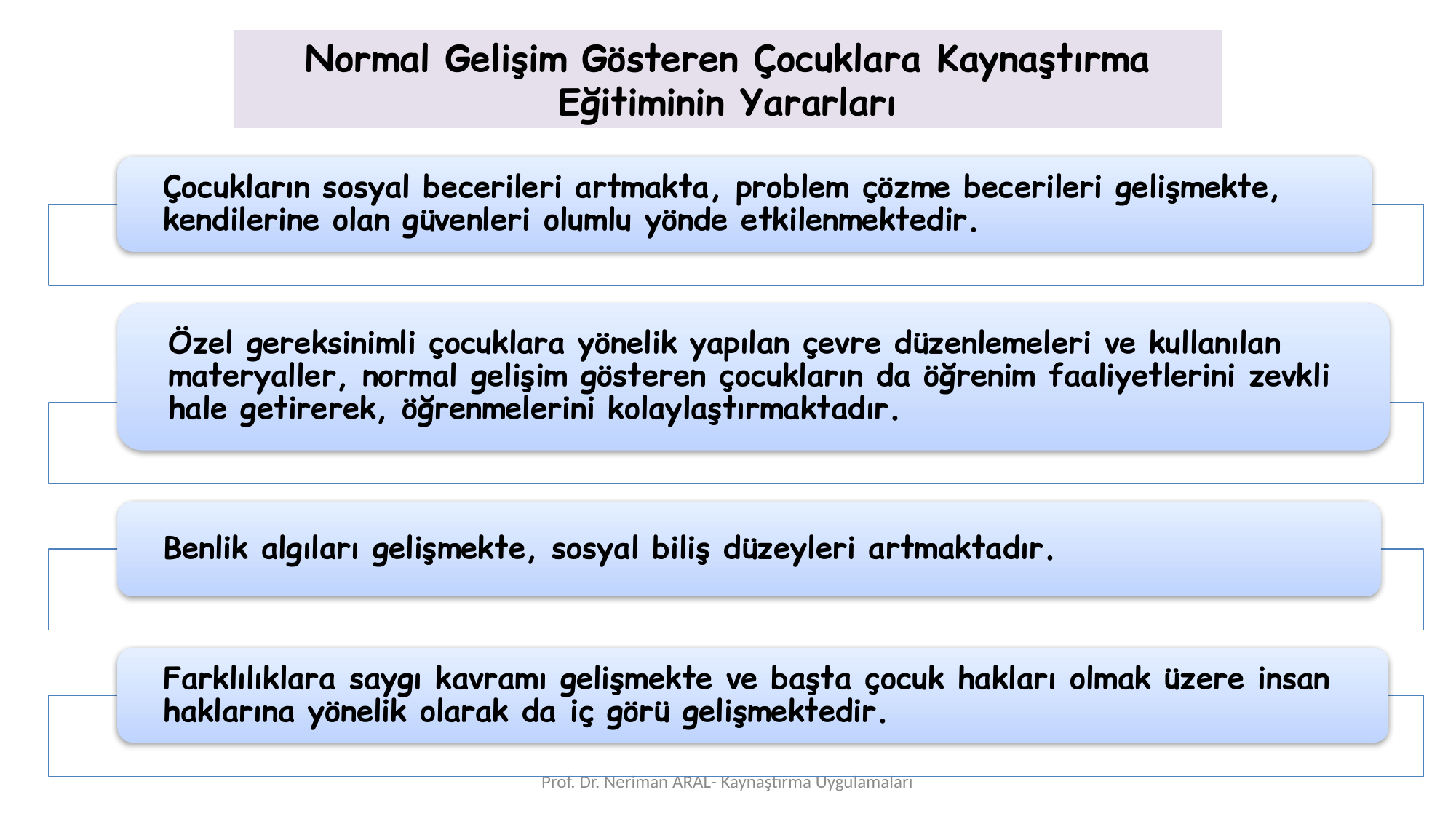

Normal Gelişim Gösteren Çocuklara Kaynaştırma Eğitiminin Yararları
Çocukların sosyal becerileri artmakta, problem çözme becerileri gelişmekte, kendilerine olan güvenleri olumlu yönde etkilenmektedir.
Özel gereksinimli çocuklara yönelik yapılan çevre düzenlemeleri ve kullanılan materyaller, normal gelişim gösteren çocukların da öğrenim faaliyetlerini zevkli hale getirerek, öğrenmelerini kolaylaştırmaktadır.
Benlik algıları gelişmekte, sosyal biliş düzeyleri artmaktadır.
Farklılıklara saygı kavramı gelişmekte ve başta çocuk hakları olmak üzere insan haklarına yönelik olarak da iç görü gelişmektedir.
Prof. Dr. Neriman ARAL- Kaynaştırma Uygulamaları